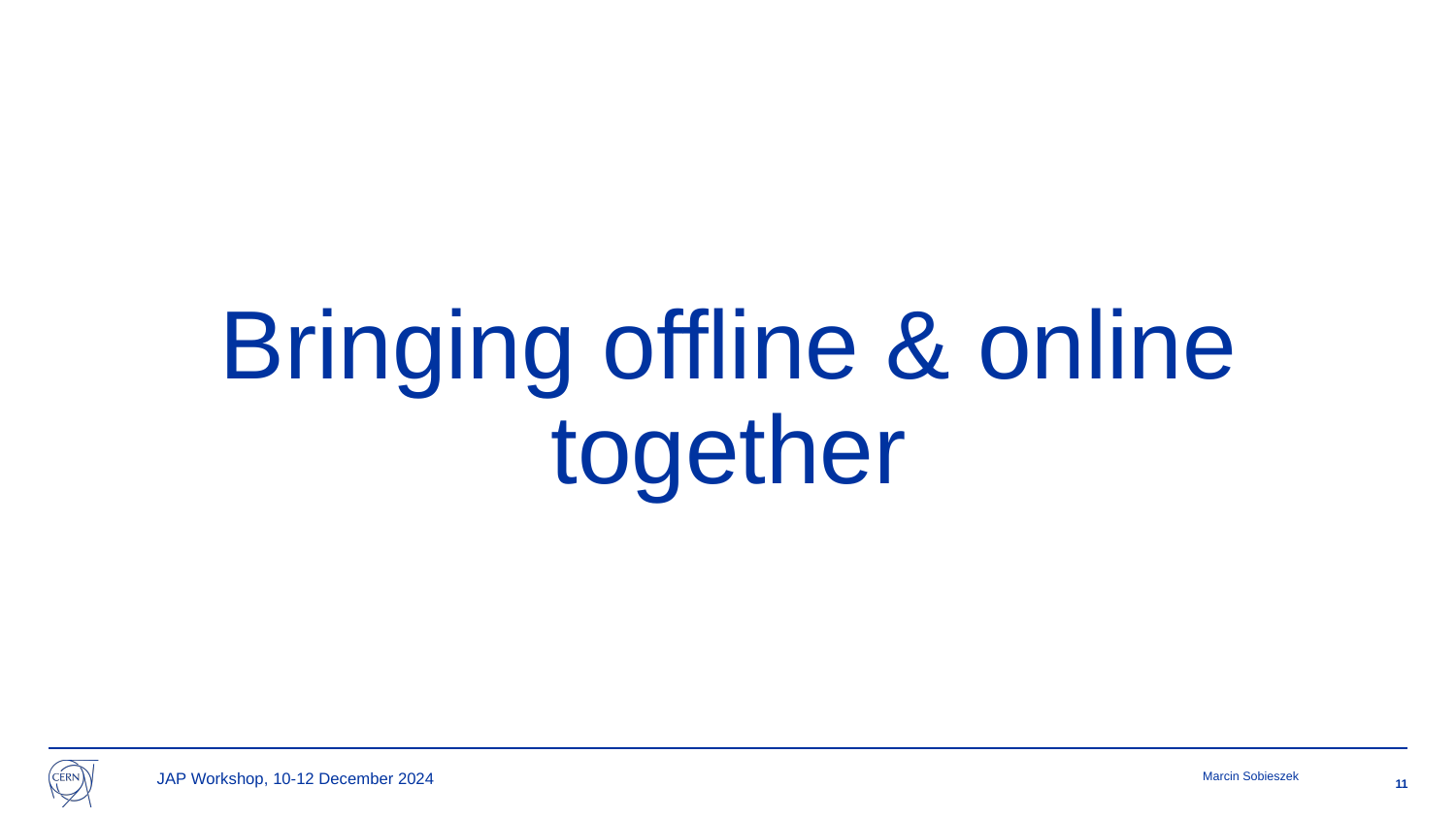

# Bringing offline & online together
11